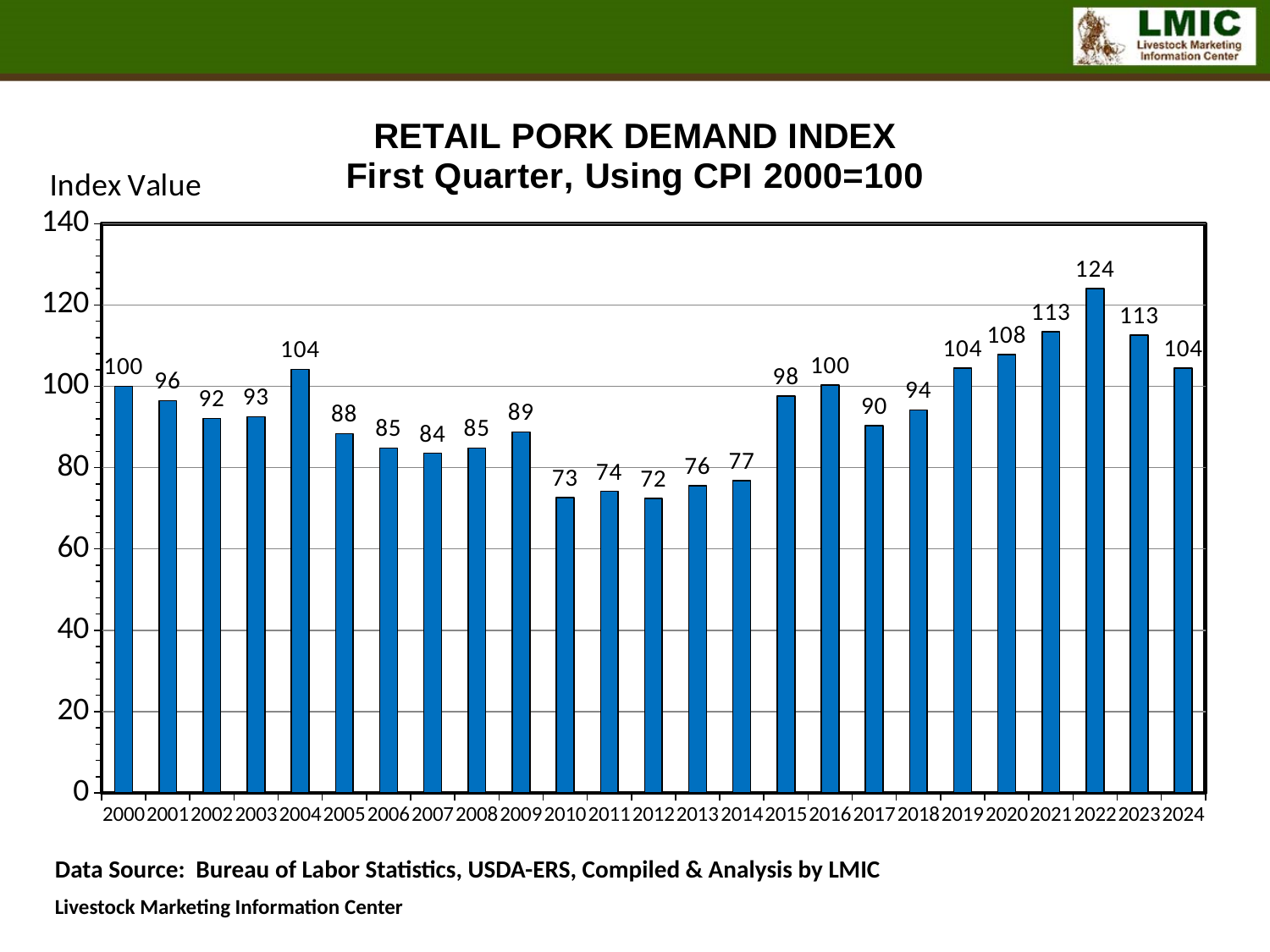

### Chart: RETAIL PORK DEMAND INDEX
First Quarter, Using CPI 2000=100

| Category | First Quarter |
|---|---|
| 2000 | 100.0 |
| 2001 | 96.42894800269839 |
| 2002 | 92.11934109512062 |
| 2003 | 92.51623548440304 |
| 2004 | 104.16262796216674 |
| 2005 | 88.32332817235957 |
| 2006 | 84.78531735654177 |
| 2007 | 83.51903317870536 |
| 2008 | 84.84418460710944 |
| 2009 | 88.80329512899048 |
| 2010 | 72.6416992854983 |
| 2011 | 74.15253680888641 |
| 2012 | 72.36256401399473 |
| 2013 | 75.51159347092485 |
| 2014 | 76.78504109423965 |
| 2015 | 97.61322029951029 |
| 2016 | 100.2920863417955 |
| 2017 | 90.34989287612737 |
| 2018 | 94.15532678711533 |
| 2019 | 104.48872392588999 |
| 2020 | 107.83894962475873 |
| 2021 | 113.40638556601381 |
| 2022 | 123.98049840818115 |
| 2023 | 112.5708903856194 |
| 2024 | 104.44466966198264 |
Data Source:  Bureau of Labor Statistics, USDA-ERS, Compiled & Analysis by LMIC
Livestock Marketing Information Center